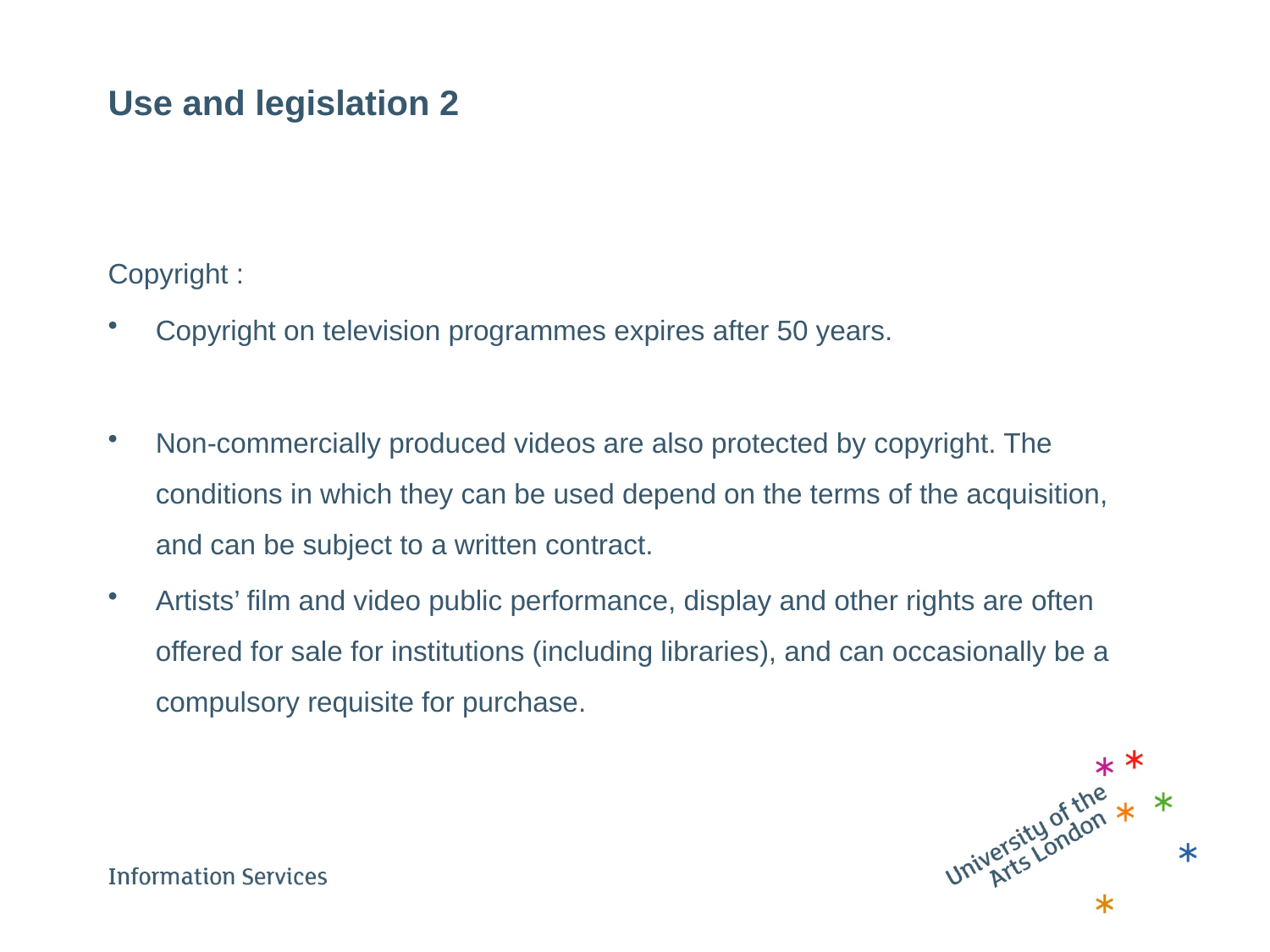

# Use and legislation 2
Copyright :
Copyright on television programmes expires after 50 years.

Non-commercially produced videos are also protected by copyright. The conditions in which they can be used depend on the terms of the acquisition, and can be subject to a written contract.
Artists’ film and video public performance, display and other rights are often offered for sale for institutions (including libraries), and can occasionally be a compulsory requisite for purchase.